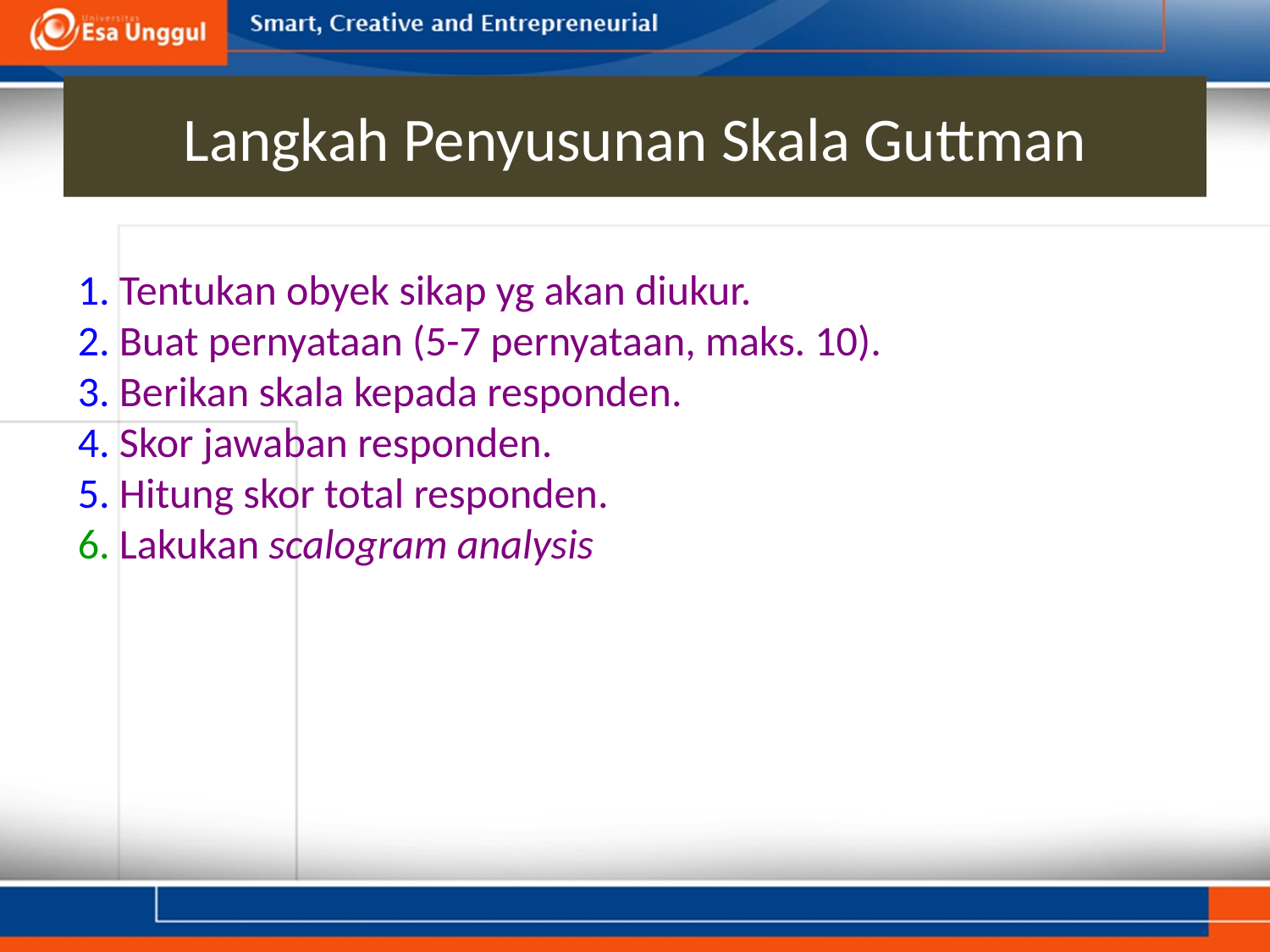

# Langkah Penyusunan Skala Guttman
1. Tentukan obyek sikap yg akan diukur.
2. Buat pernyataan (5-7 pernyataan, maks. 10).
3. Berikan skala kepada responden.
4. Skor jawaban responden.
5. Hitung skor total responden.
6. Lakukan scalogram analysis